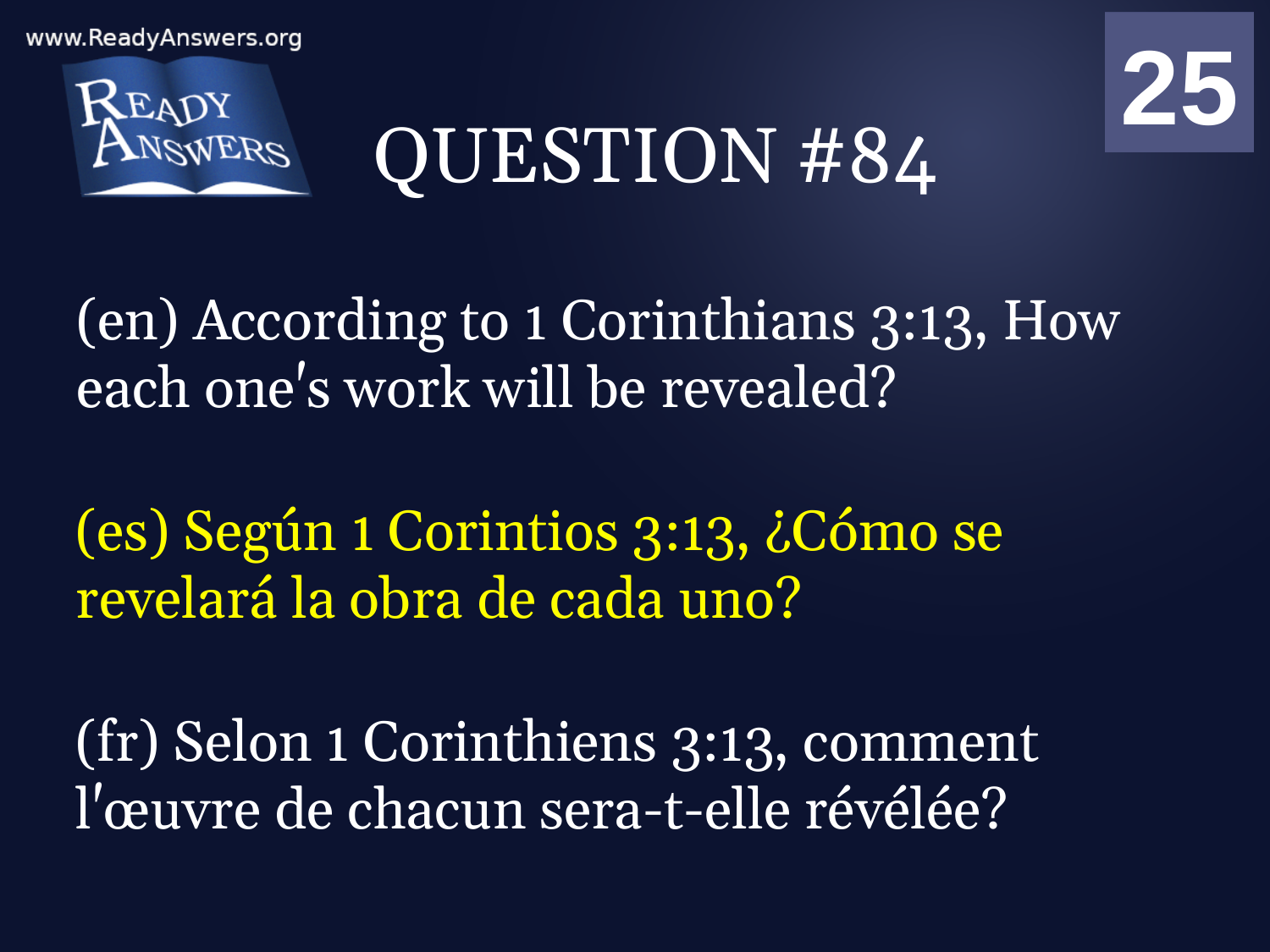

01
02
03
04
05
06
07
08
09
10
11
12
13
14
15
16
17
18
19
20
21
22
23
24
25
00
# QUESTION #84
(en) According to 1 Corinthians 3:13, How each one's work will be revealed?
(es) Según 1 Corintios 3:13, ¿Cómo se revelará la obra de cada uno?
(fr) Selon 1 Corinthiens 3:13, comment l'œuvre de chacun sera-t-elle révélée?